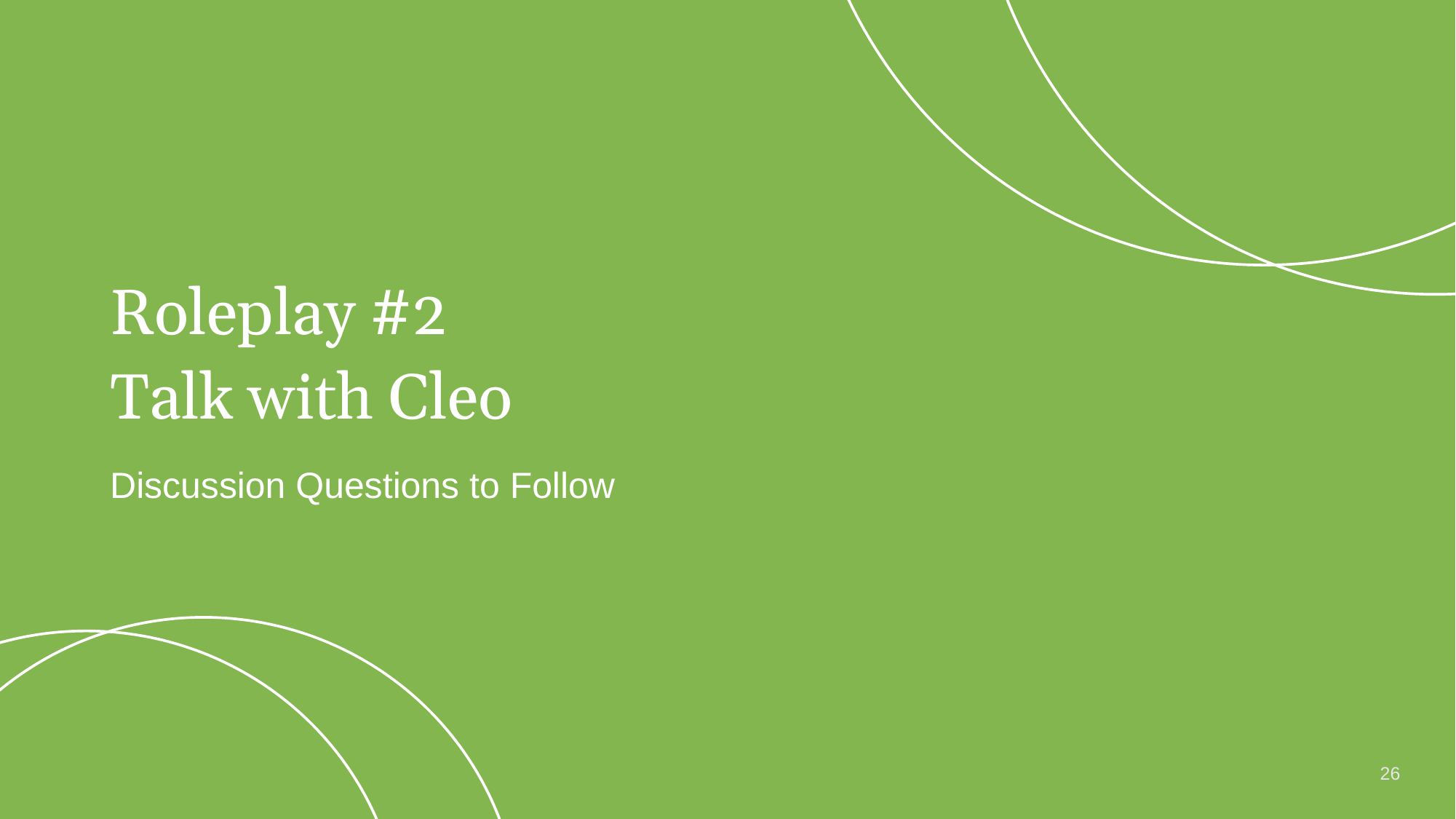

Roleplay #2
Talk with Cleo
Discussion Questions to Follow
26